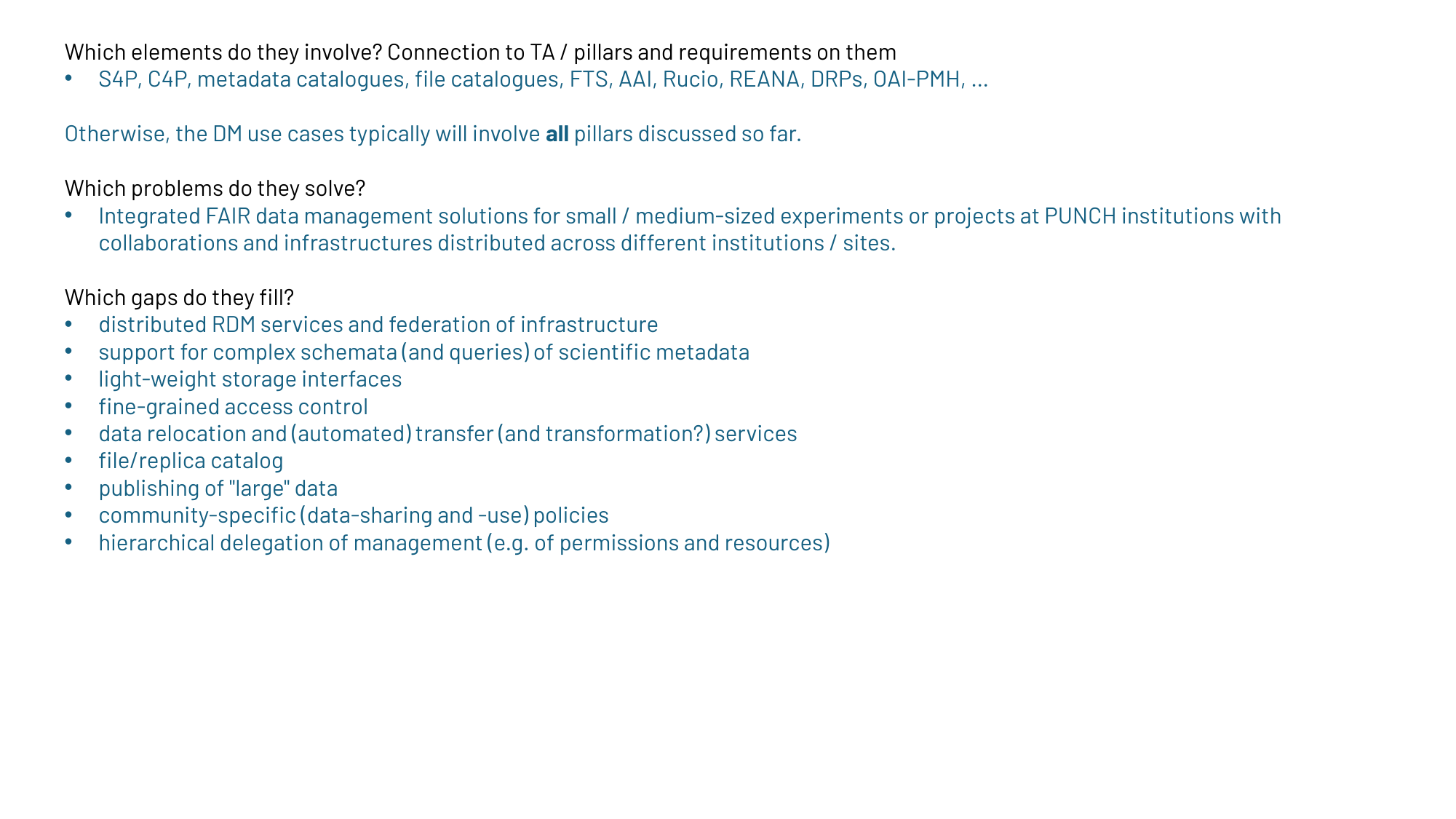

Which elements do they involve? Connection to TA / pillars and requirements on them
S4P, C4P, metadata catalogues, file catalogues, FTS, AAI, Rucio, REANA, DRPs, OAI-PMH, …

Otherwise, the DM use cases typically will involve all pillars discussed so far.

Which problems do they solve?
Integrated FAIR data management solutions for small / medium-sized experiments or projects at PUNCH institutions with collaborations and infrastructures distributed across different institutions / sites.

Which gaps do they fill?
distributed RDM services and federation of infrastructure
support for complex schemata (and queries) of scientific metadata
light-weight storage interfaces
fine-grained access control
data relocation and (automated) transfer (and transformation?) services
file/replica catalog
publishing of "large" data
community-specific (data-sharing and -use) policies
hierarchical delegation of management (e.g. of permissions and resources)